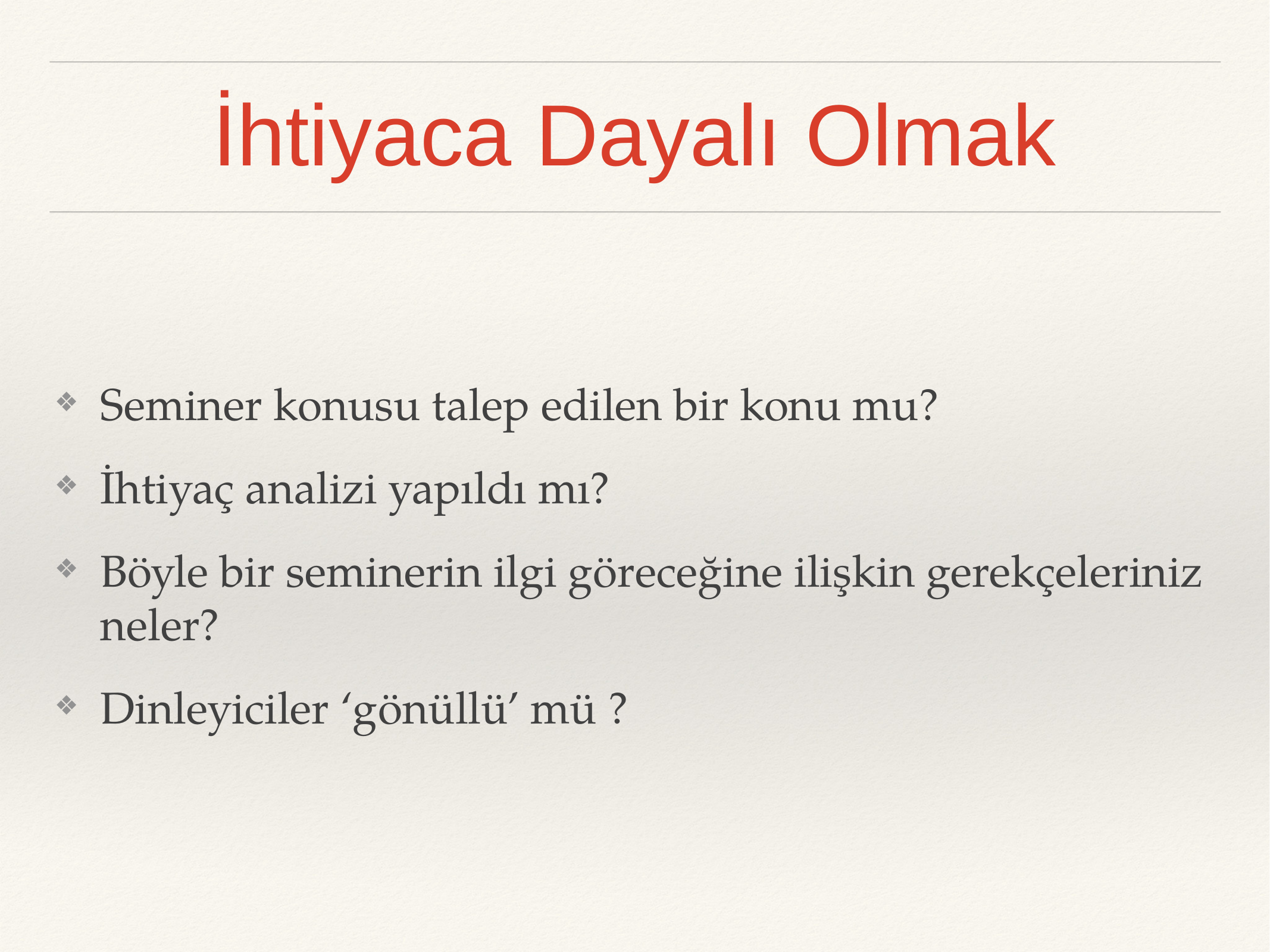

# İhtiyaca Dayalı Olmak
Seminer konusu talep edilen bir konu mu?
İhtiyaç analizi yapıldı mı?
Böyle bir seminerin ilgi göreceğine ilişkin gerekçeleriniz neler?
Dinleyiciler ‘gönüllü’ mü ?
3